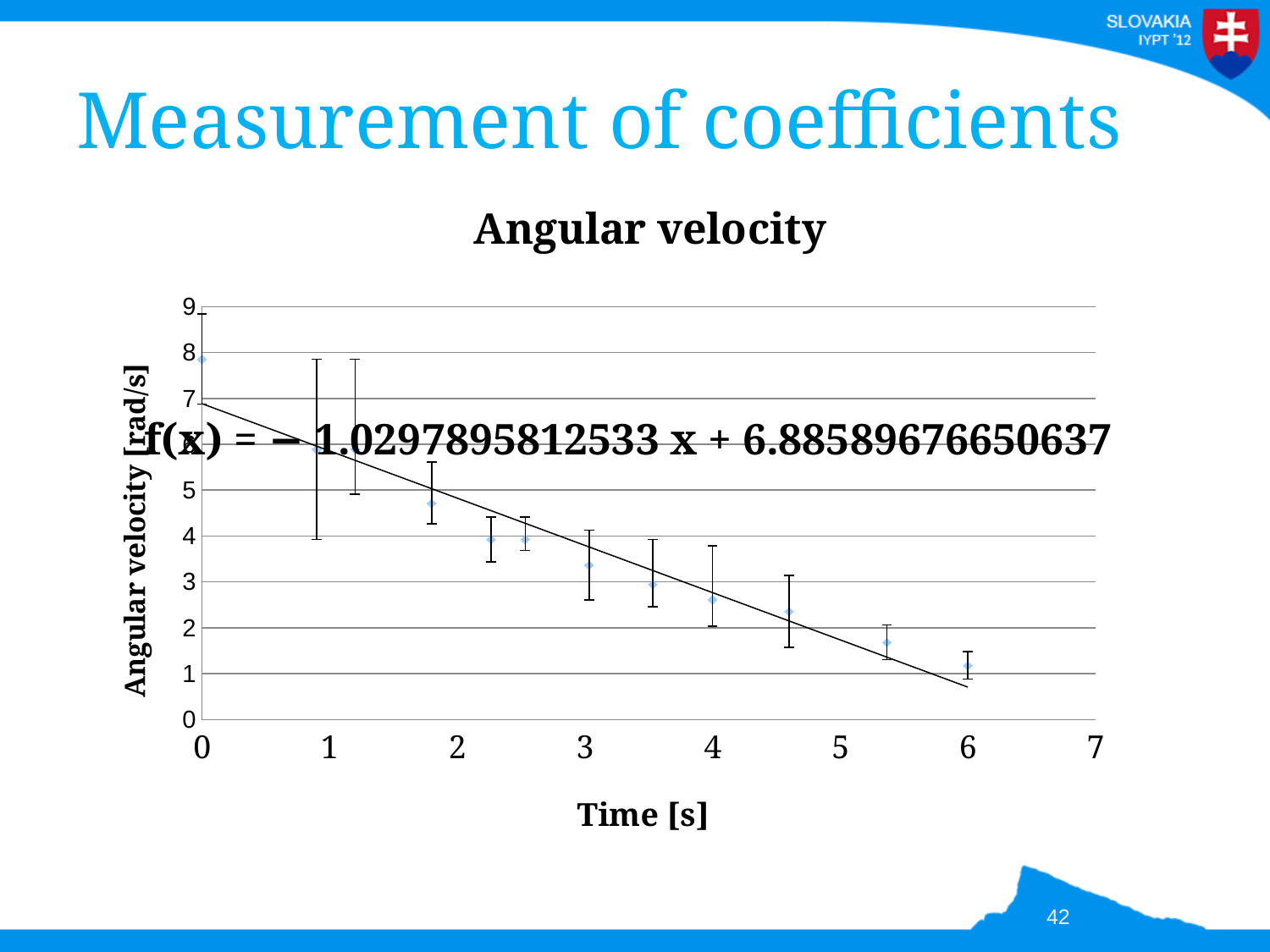

# Measurement of coefficients

### Chart: Angular velocity

| Category |  |
|---|---|
42